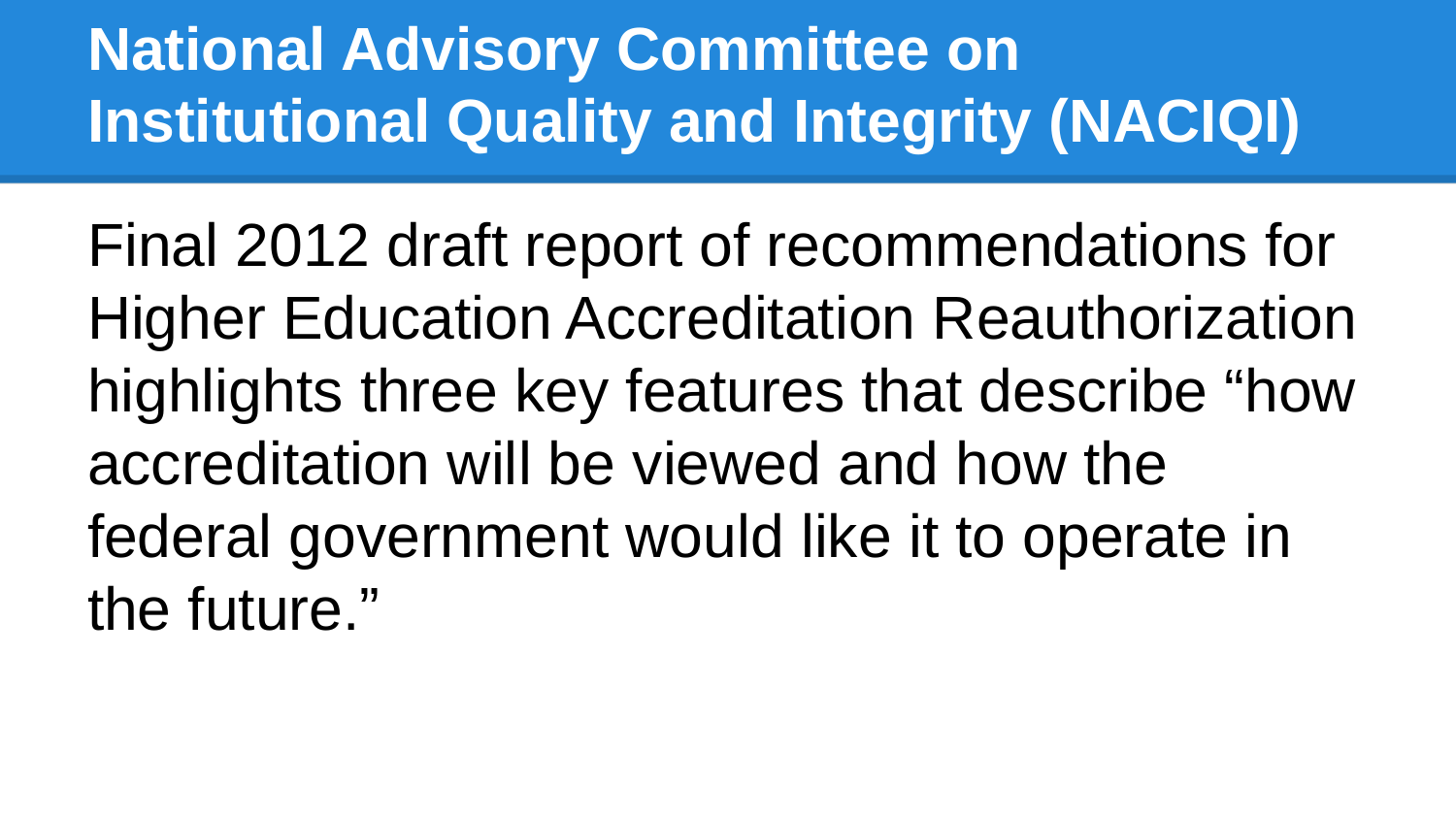

# National Advisory Committee on Institutional Quality and Integrity (NACIQI)
Final 2012 draft report of recommendations for Higher Education Accreditation Reauthorization
highlights three key features that describe “how accreditation will be viewed and how the federal government would like it to operate in the future.”